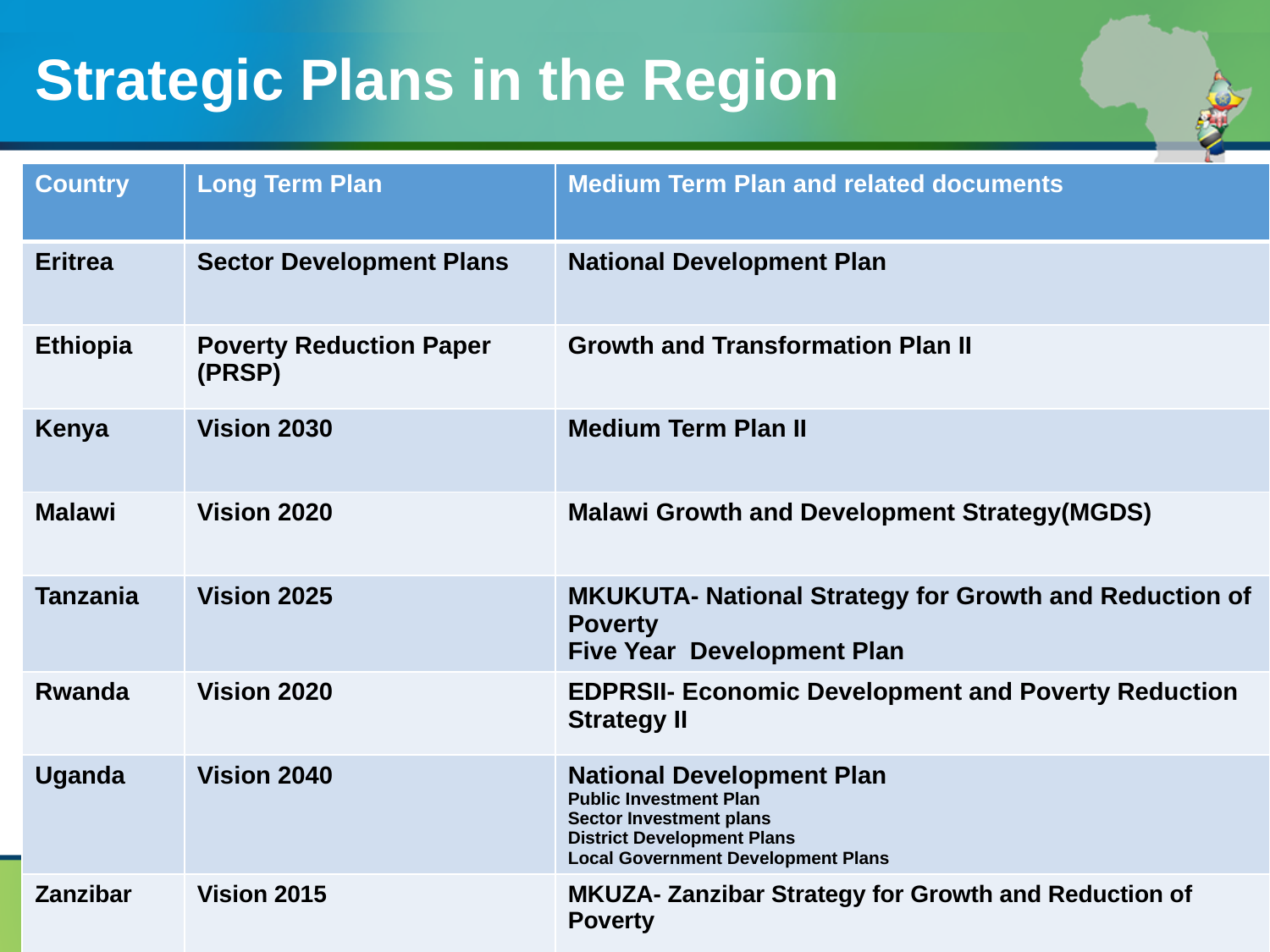

# Strategic Plans in the Region
| Country | Long Term Plan | Medium Term Plan and related documents |
| --- | --- | --- |
| Eritrea | Sector Development Plans | National Development Plan |
| Ethiopia | Poverty Reduction Paper (PRSP) | Growth and Transformation Plan II |
| Kenya | Vision 2030 | Medium Term Plan II |
| Malawi | Vision 2020 | Malawi Growth and Development Strategy(MGDS) |
| Tanzania | Vision 2025 | MKUKUTA- National Strategy for Growth and Reduction of Poverty Five Year Development Plan |
| Rwanda | Vision 2020 | EDPRSII- Economic Development and Poverty Reduction Strategy II |
| Uganda | Vision 2040 | National Development Plan Public Investment Plan Sector Investment plans District Development Plans Local Government Development Plans |
| Zanzibar | Vision 2015 | MKUZA- Zanzibar Strategy for Growth and Reduction of Poverty |